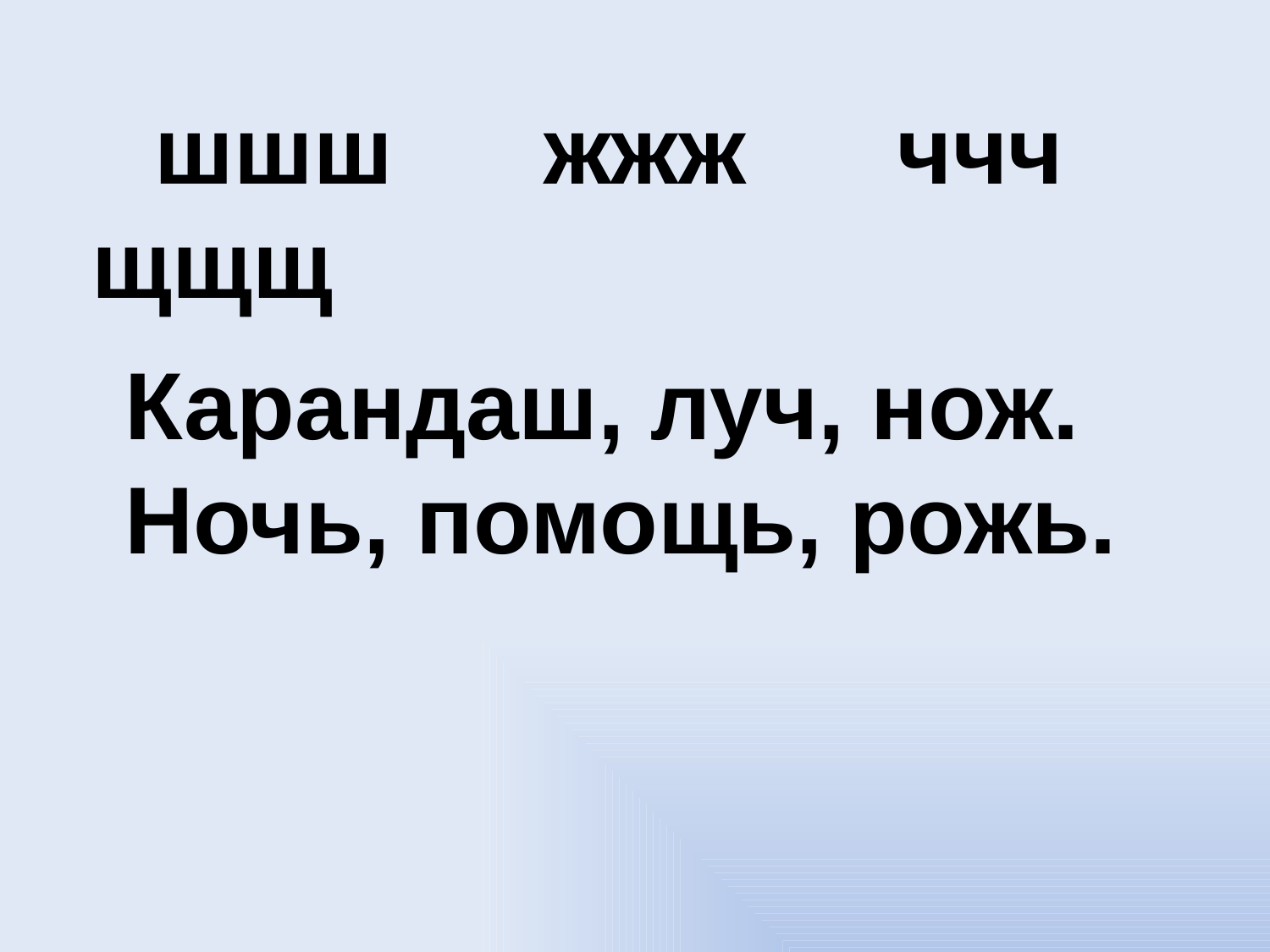

шшш    жжж    ччч    щщщ

Карандаш, луч, нож.
Ночь, помощь, рожь.